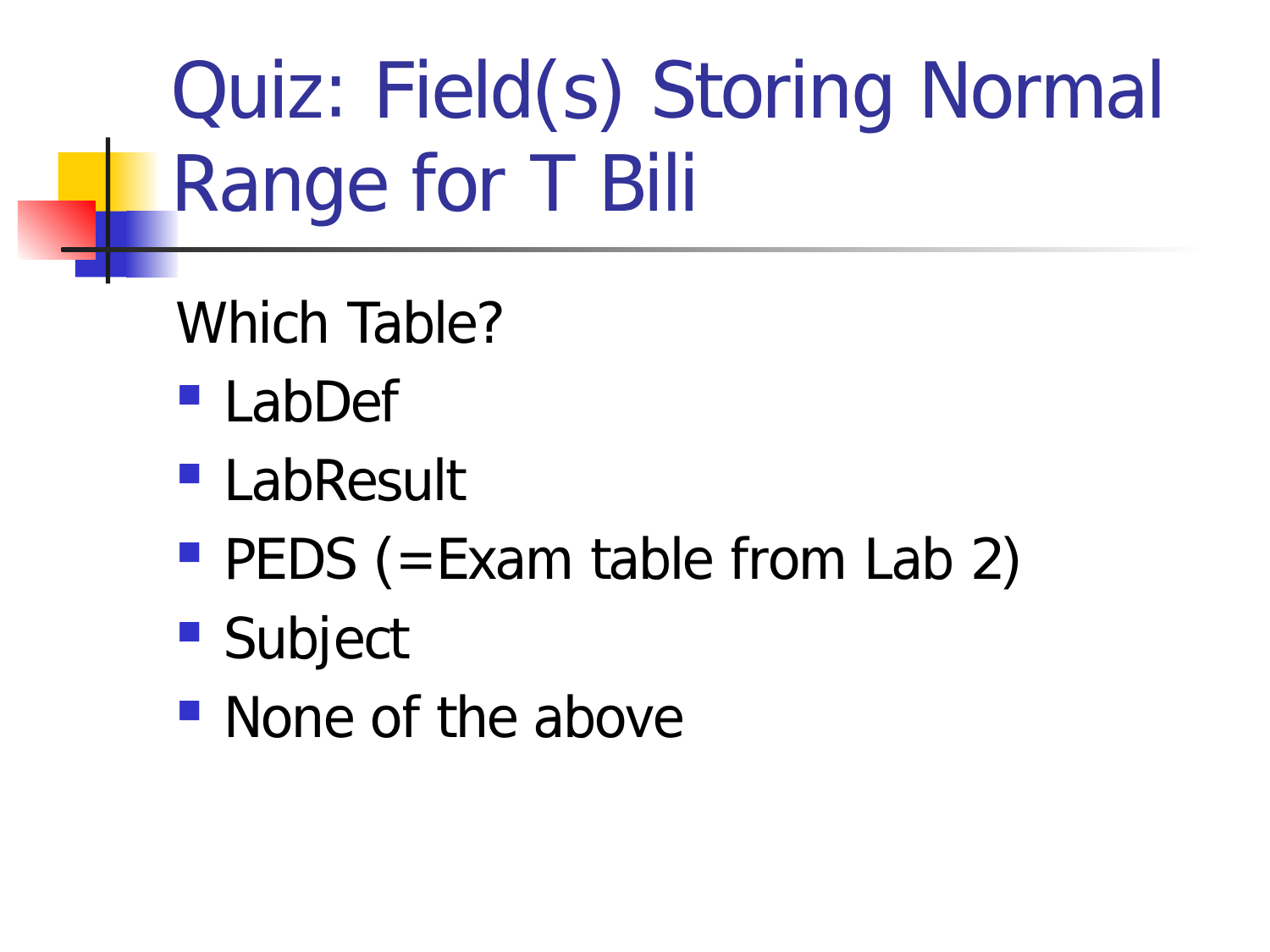

# Quiz: Field(s) Storing Normal Range for T Bili
Which Table?
LabDef
LabResult
PEDS (=Exam table from Lab 2)
Subject
None of the above